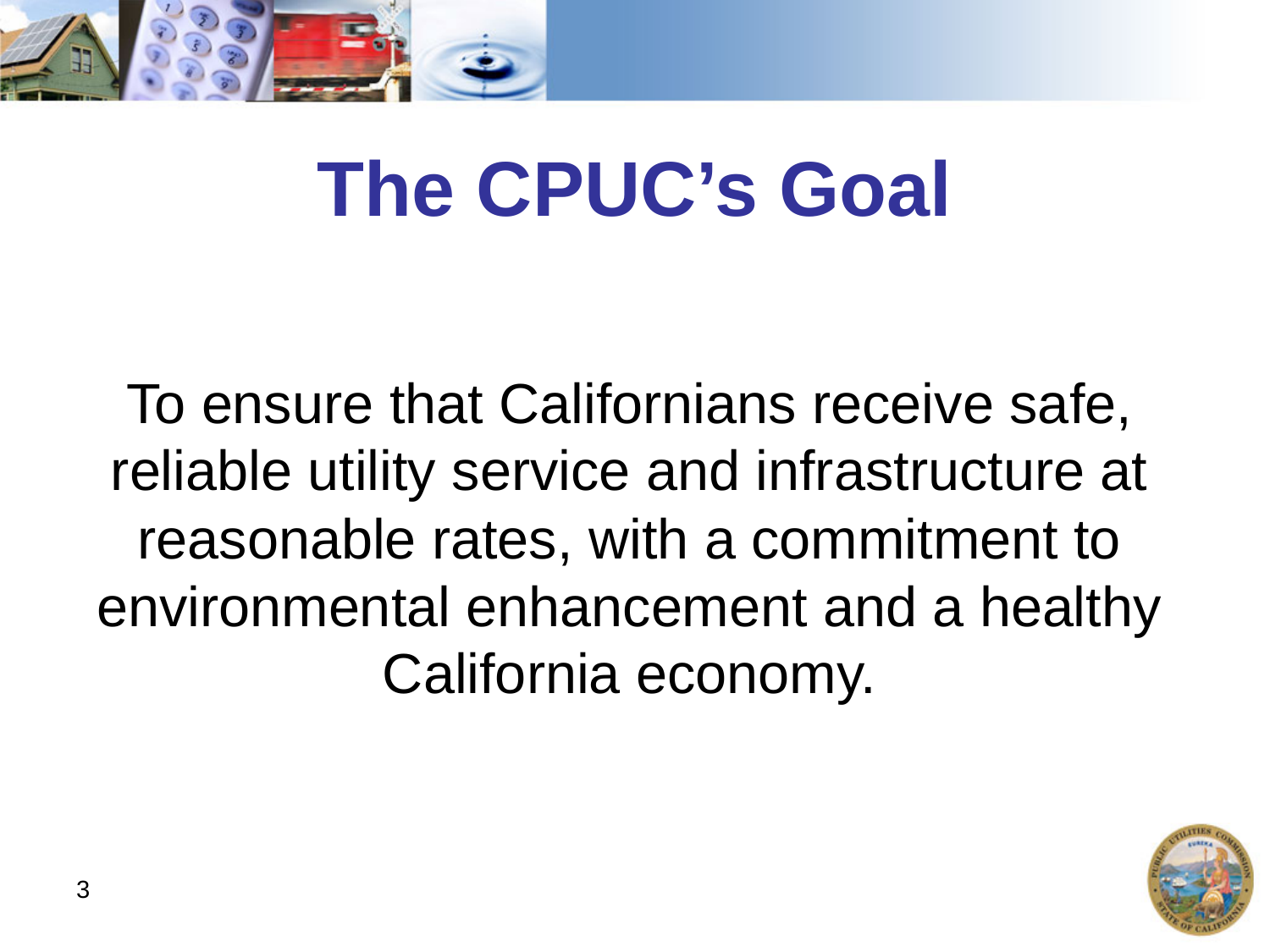

# The CPUC’s Goal

To ensure that Californians receive safe, reliable utility service and infrastructure at reasonable rates, with a commitment to environmental enhancement and a healthy California economy.
3